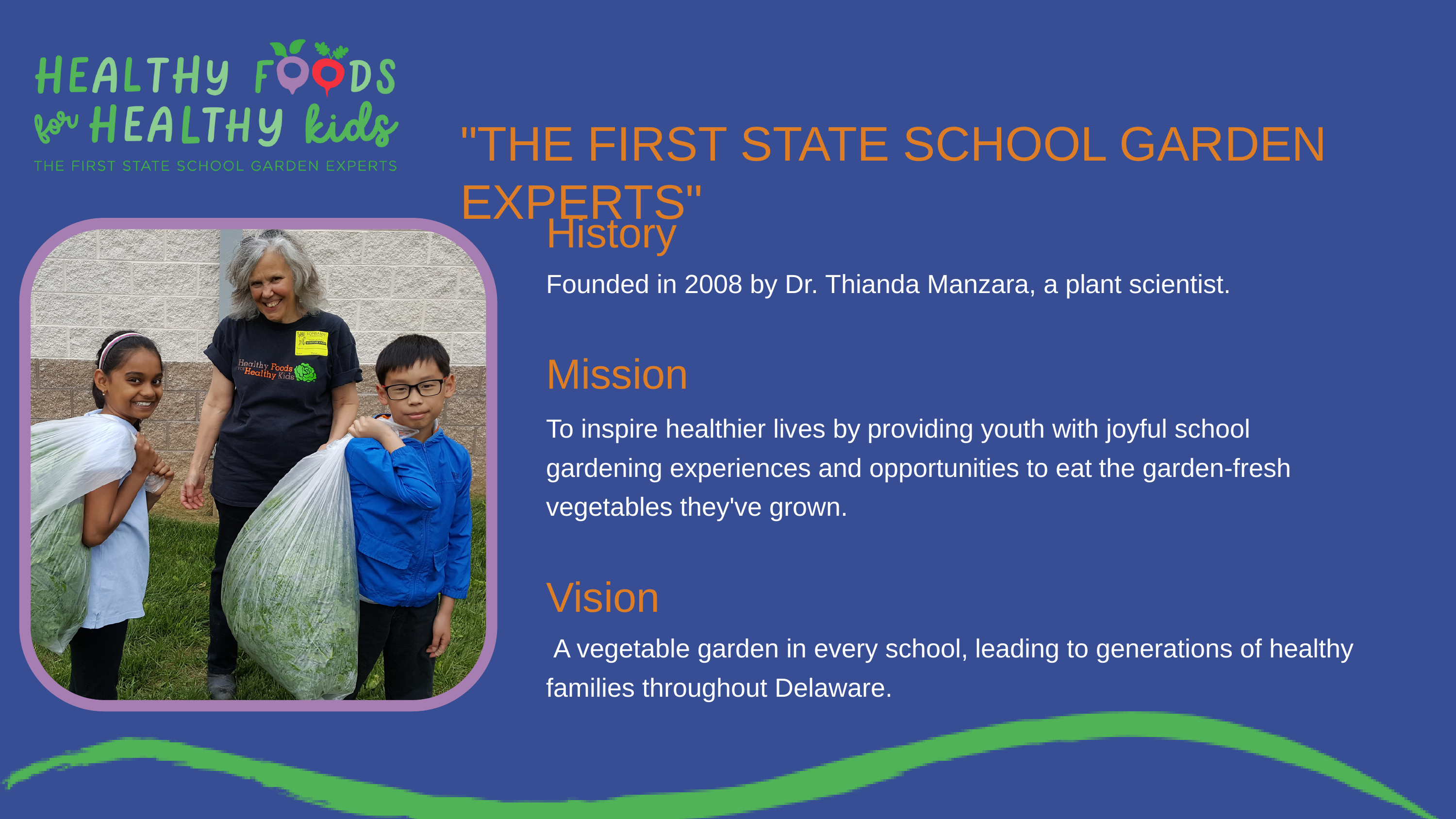

"THE FIRST STATE SCHOOL GARDEN EXPERTS"
History

Founded in 2008 by Dr. Thianda Manzara, a plant scientist.
Mission
To inspire healthier lives by providing youth with joyful school gardening experiences and opportunities to eat the garden-fresh vegetables they've grown.
Vision
 A vegetable garden in every school, leading to generations of healthy families throughout Delaware.